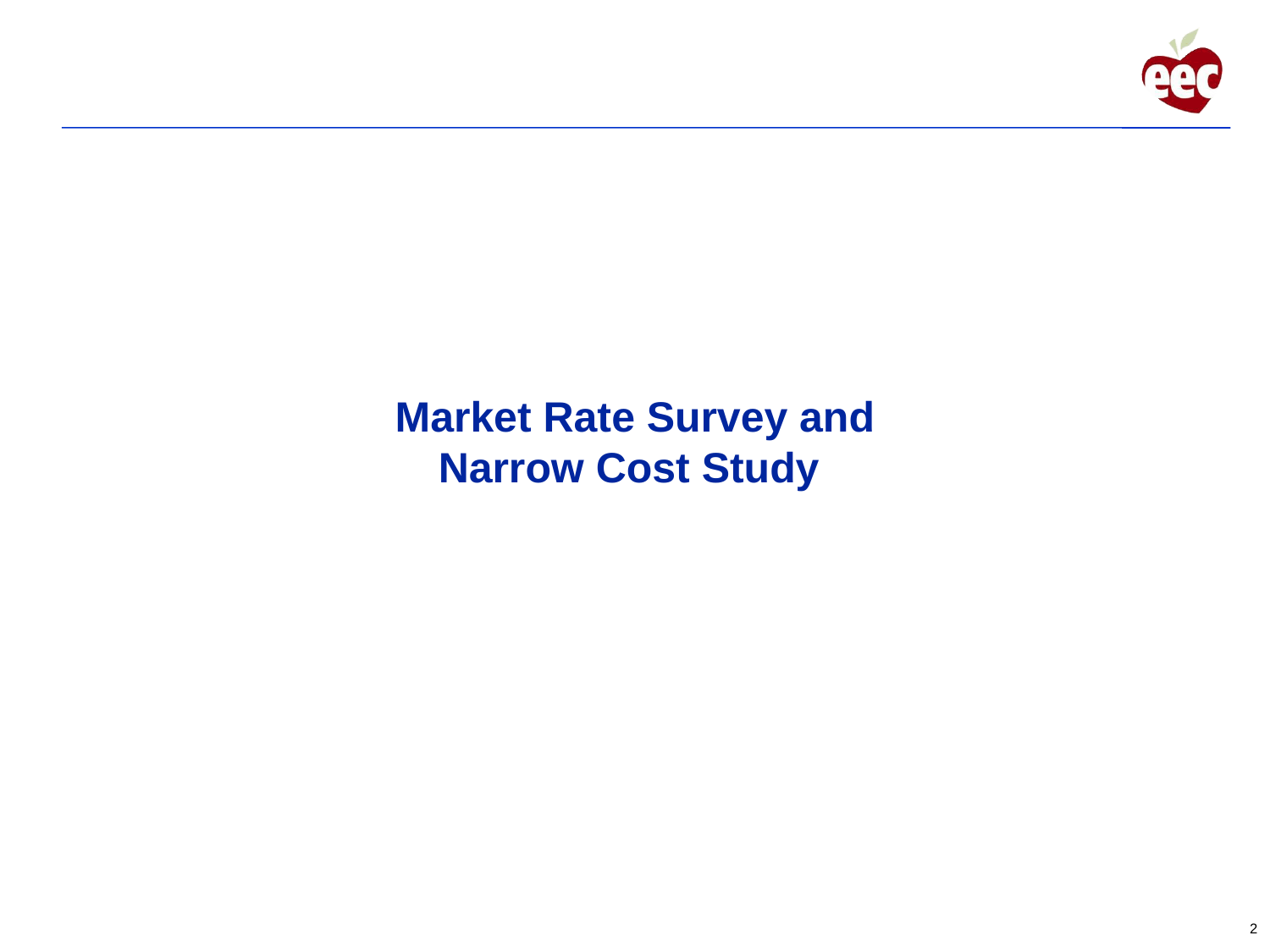

Market Rate Survey and Narrow Cost Study

2